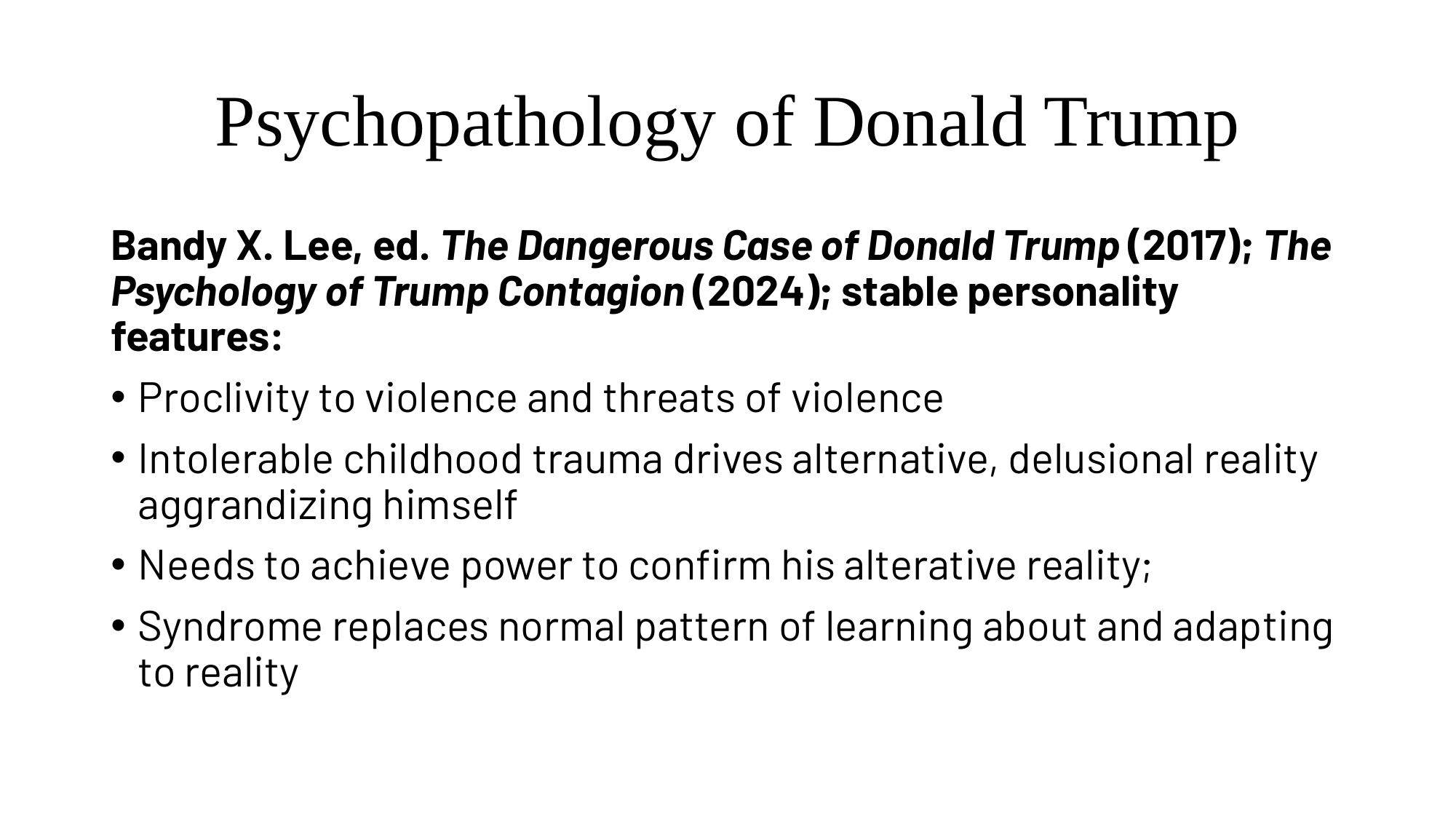

# Psychopathology of Donald Trump
Bandy X. Lee, ed. The Dangerous Case of Donald Trump (2017); The Psychology of Trump Contagion (2024); stable personality features:
Proclivity to violence and threats of violence
Intolerable childhood trauma drives alternative, delusional reality aggrandizing himself
Needs to achieve power to confirm his alterative reality;
Syndrome replaces normal pattern of learning about and adapting to reality